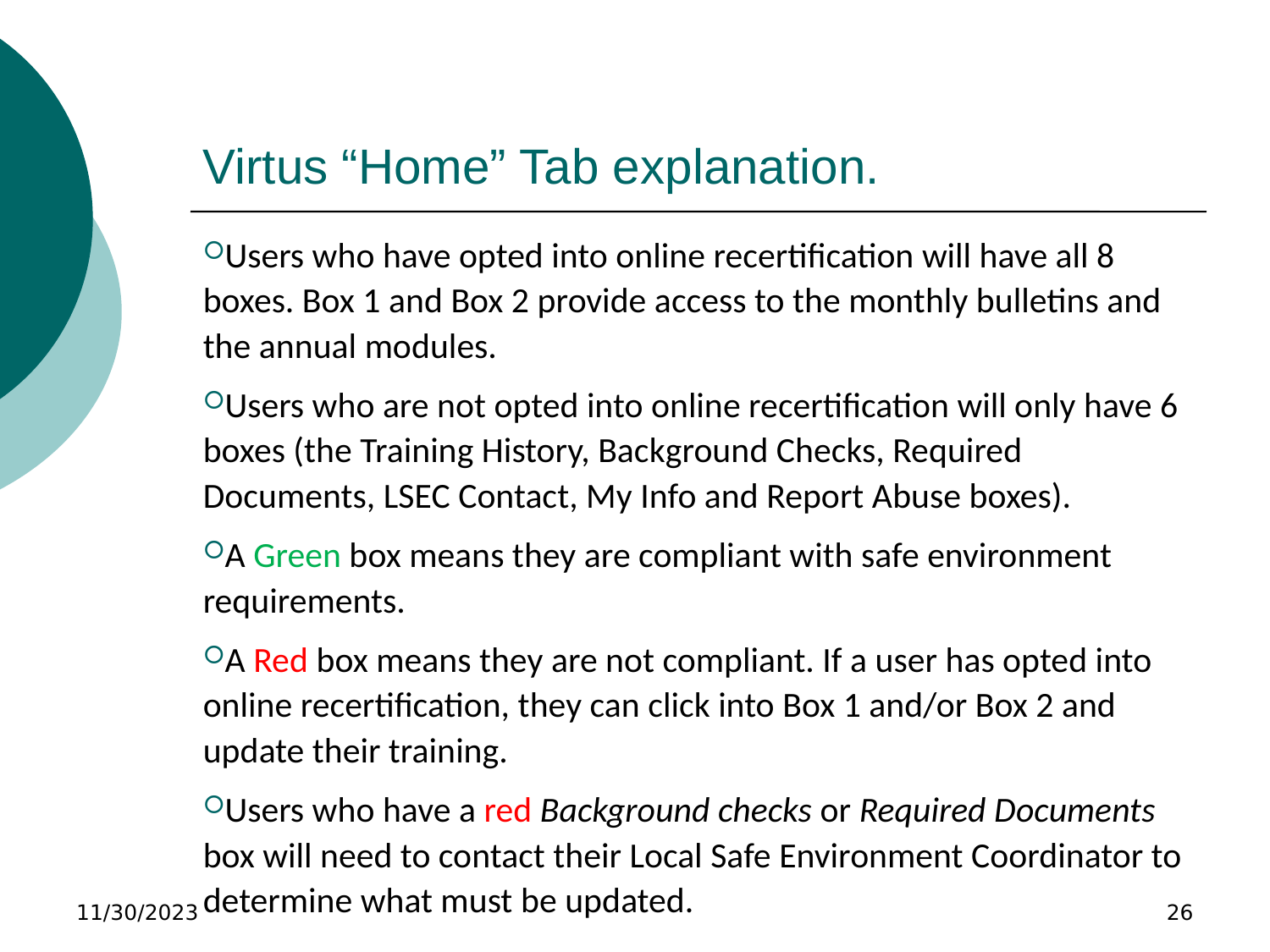

# Virtus “Home” Tab explanation.
Users who have opted into online recertification will have all 8 boxes. Box 1 and Box 2 provide access to the monthly bulletins and the annual modules.
Users who are not opted into online recertification will only have 6 boxes (the Training History, Background Checks, Required Documents, LSEC Contact, My Info and Report Abuse boxes).
A Green box means they are compliant with safe environment requirements.
A Red box means they are not compliant. If a user has opted into online recertification, they can click into Box 1 and/or Box 2 and update their training.
Users who have a red Background checks or Required Documents box will need to contact their Local Safe Environment Coordinator to determine what must be updated.

11/30/2023
26